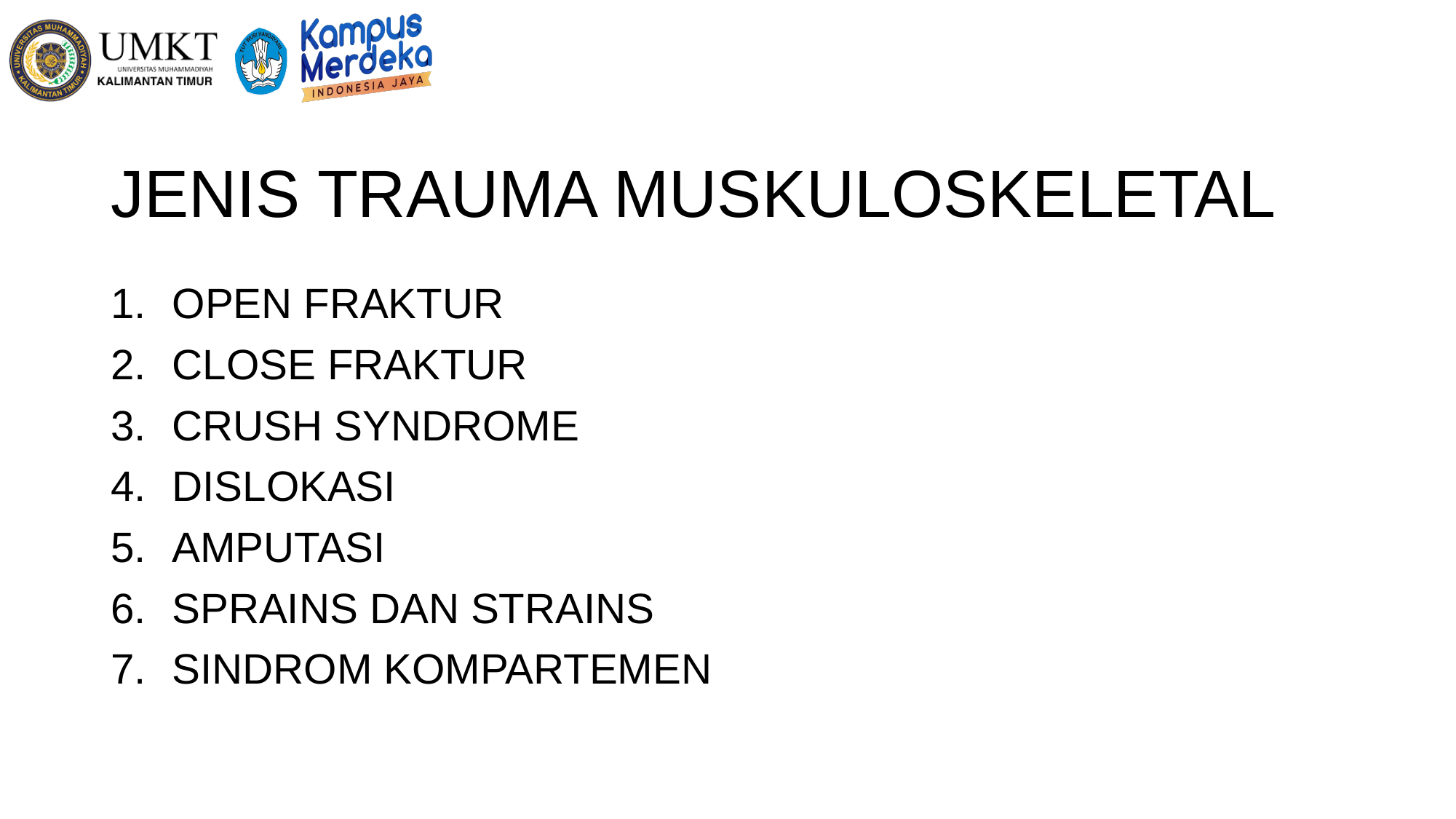

# JENIS TRAUMA MUSKULOSKELETAL
OPEN FRAKTUR
CLOSE FRAKTUR
CRUSH SYNDROME
DISLOKASI
AMPUTASI
SPRAINS DAN STRAINS
SINDROM KOMPARTEMEN